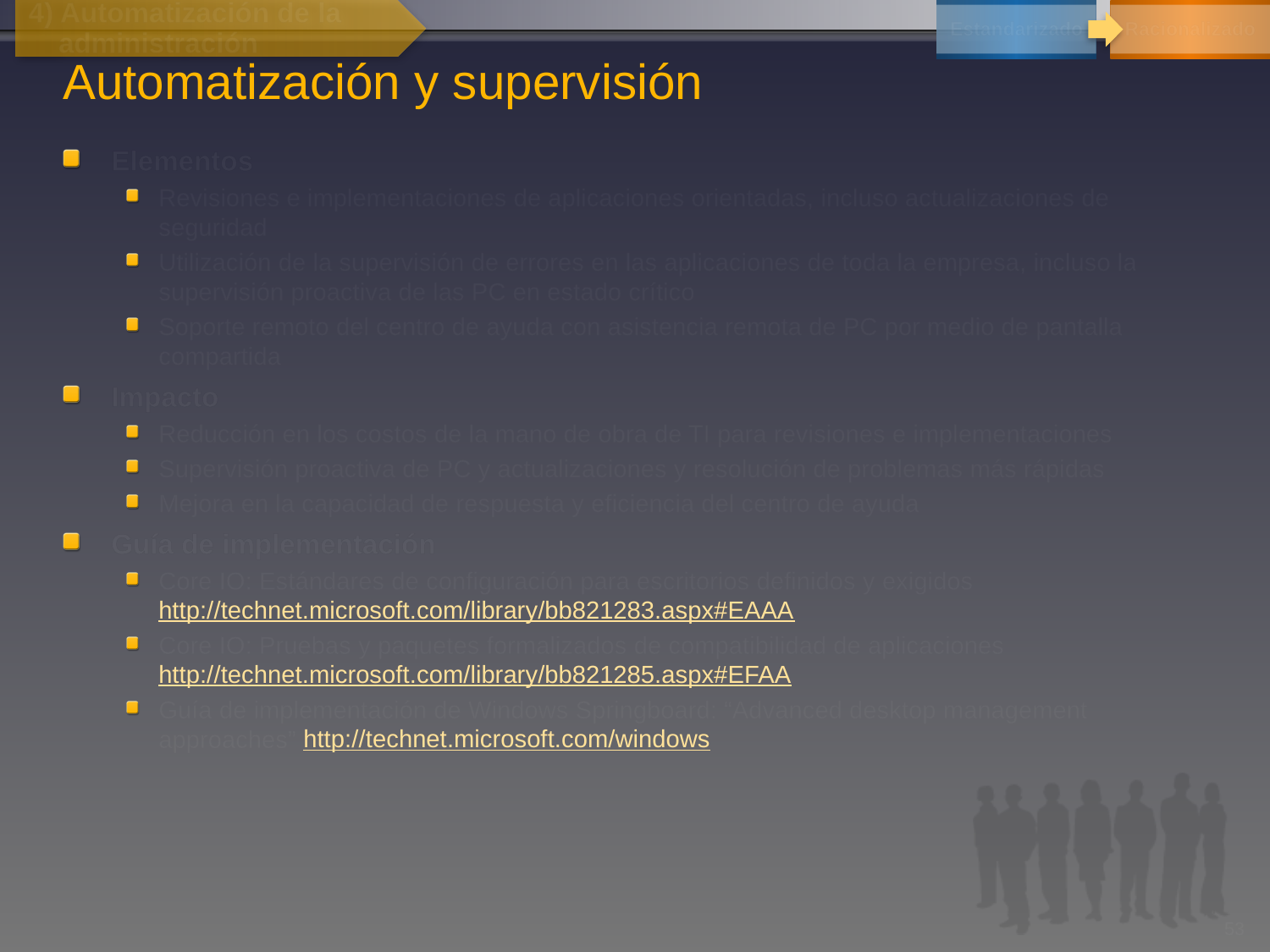

Estandarizado
Racionalizado

4) Automatización de la administración
# Automatización y supervisión
Elementos
Revisiones e implementaciones de aplicaciones orientadas, incluso actualizaciones de seguridad
Utilización de la supervisión de errores en las aplicaciones de toda la empresa, incluso la supervisión proactiva de las PC en estado crítico
Soporte remoto del centro de ayuda con asistencia remota de PC por medio de pantalla compartida
Impacto
Reducción en los costos de la mano de obra de TI para revisiones e implementaciones
Supervisión proactiva de PC y actualizaciones y resolución de problemas más rápidas
Mejora en la capacidad de respuesta y eficiencia del centro de ayuda
Guía de implementación
Core IO: Estándares de configuración para escritorios definidos y exigidos http://technet.microsoft.com/library/bb821283.aspx#EAAA
Core IO: Pruebas y paquetes formalizados de compatibilidad de aplicaciones http://technet.microsoft.com/library/bb821285.aspx#EFAA
Guía de implementación de Windows Springboard: “Advanced desktop management approaches” http://technet.microsoft.com/windows

53